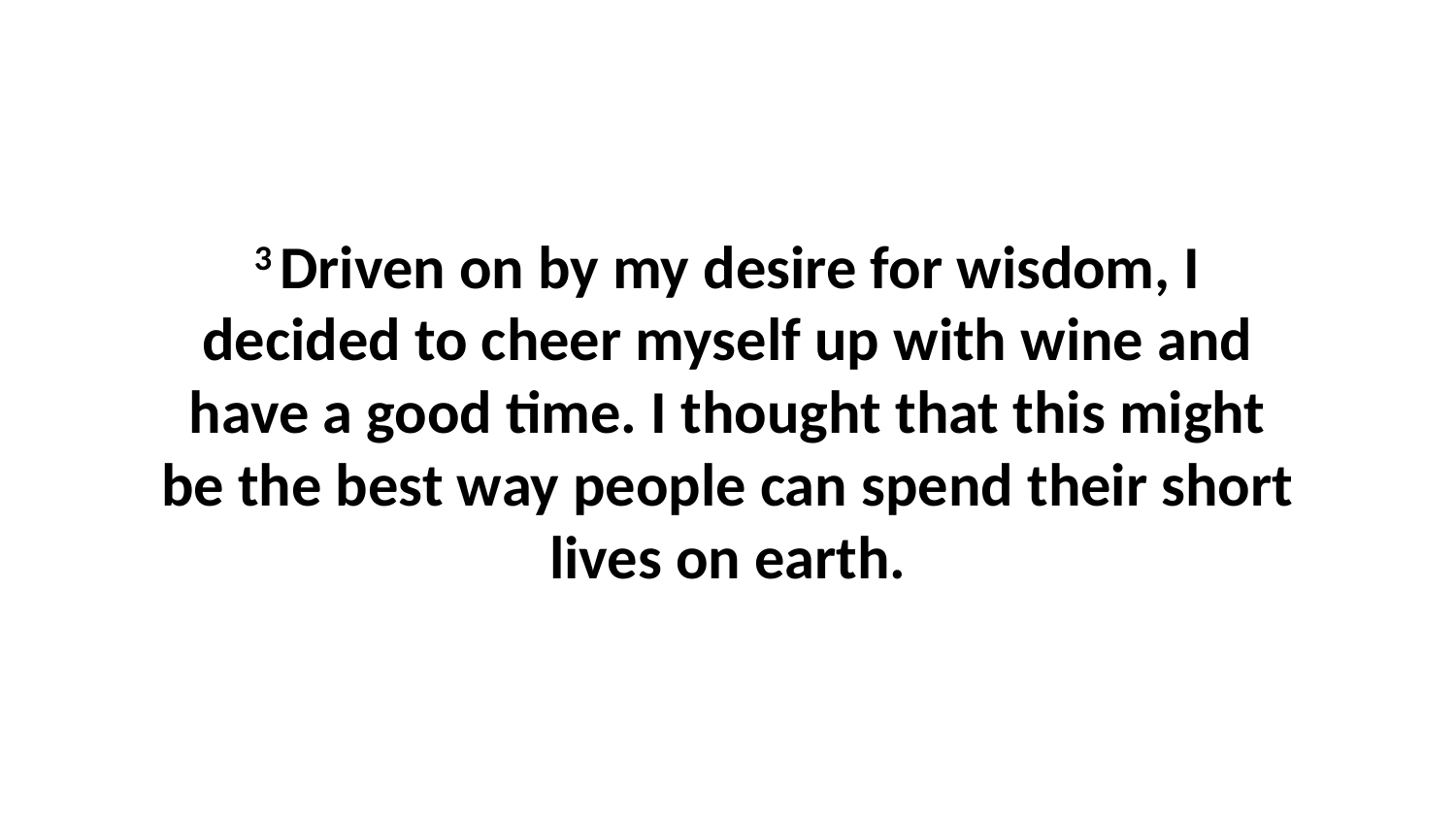

3 Driven on by my desire for wisdom, I decided to cheer myself up with wine and have a good time. I thought that this might be the best way people can spend their short lives on earth.